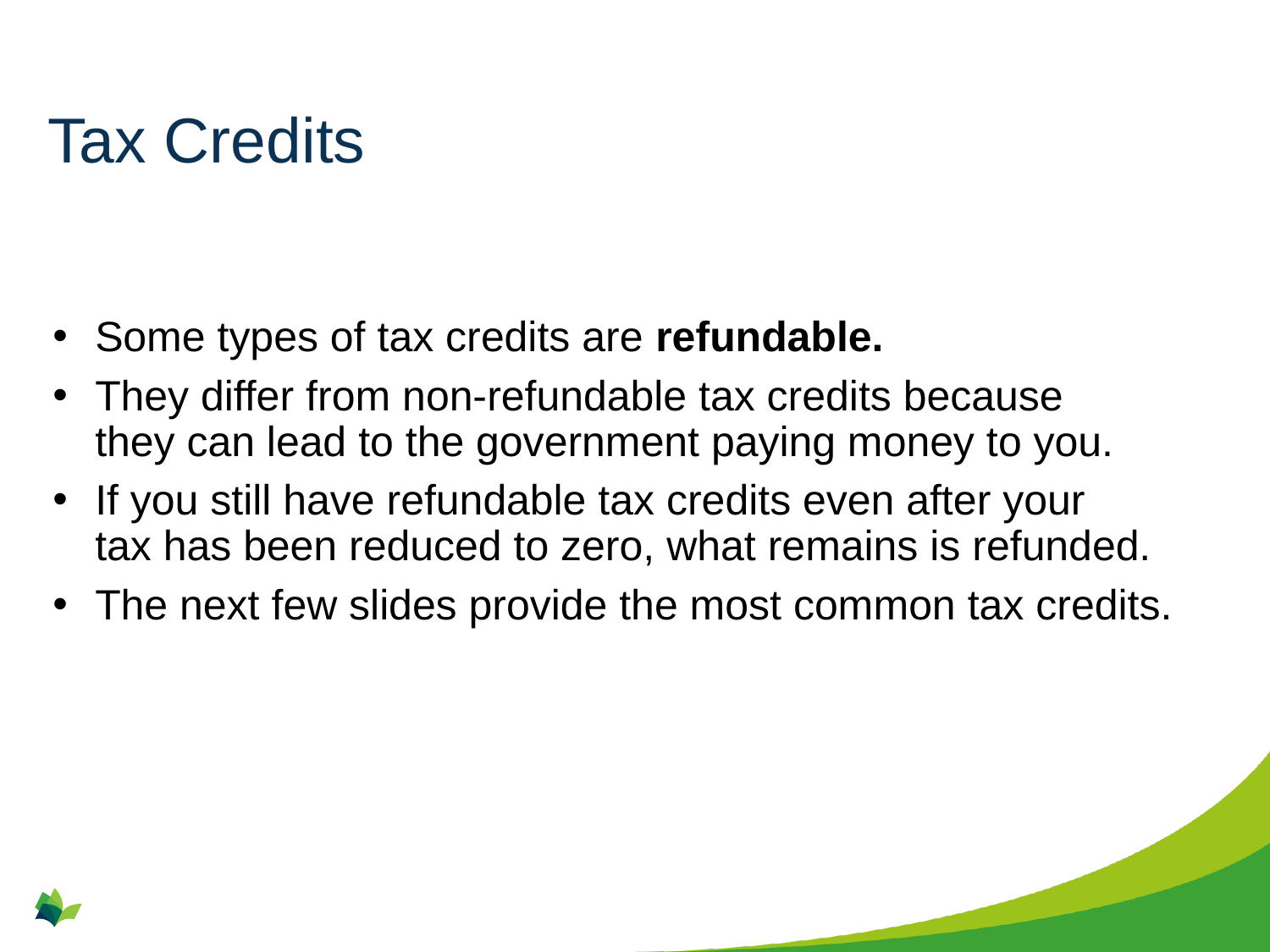

# Tax Credits
Some types of tax credits are refundable.
They differ from non-refundable tax credits because they can lead to the government paying money to you.
If you still have refundable tax credits even after your tax has been reduced to zero, what remains is refunded.
The next few slides provide the most common tax credits.